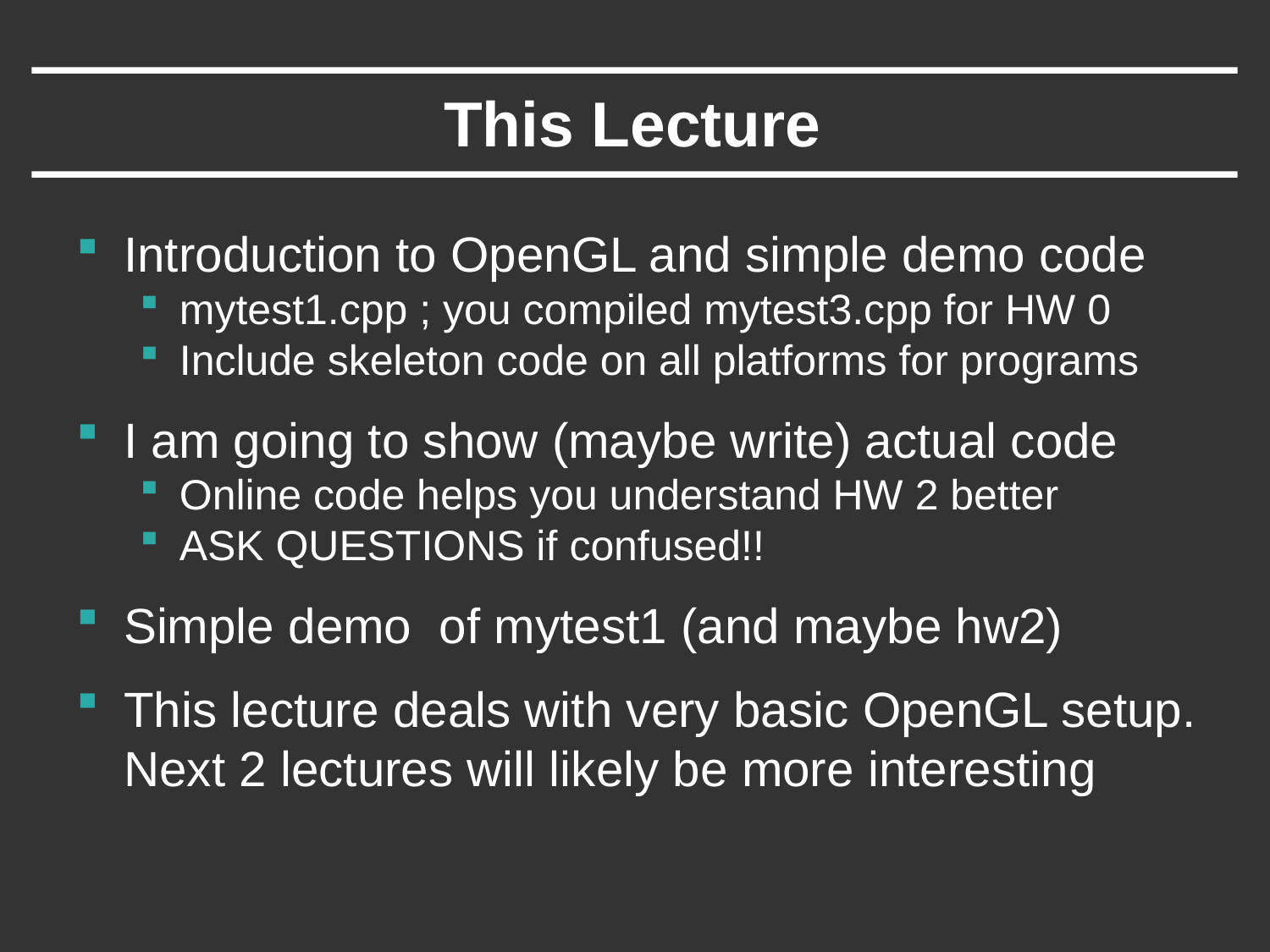

# This Lecture
Introduction to OpenGL and simple demo code
mytest1.cpp ; you compiled mytest3.cpp for HW 0
Include skeleton code on all platforms for programs
I am going to show (maybe write) actual code
Online code helps you understand HW 2 better
ASK QUESTIONS if confused!!
Simple demo  of mytest1 (and maybe hw2)
This lecture deals with very basic OpenGL setup.  Next 2 lectures will likely be more interesting